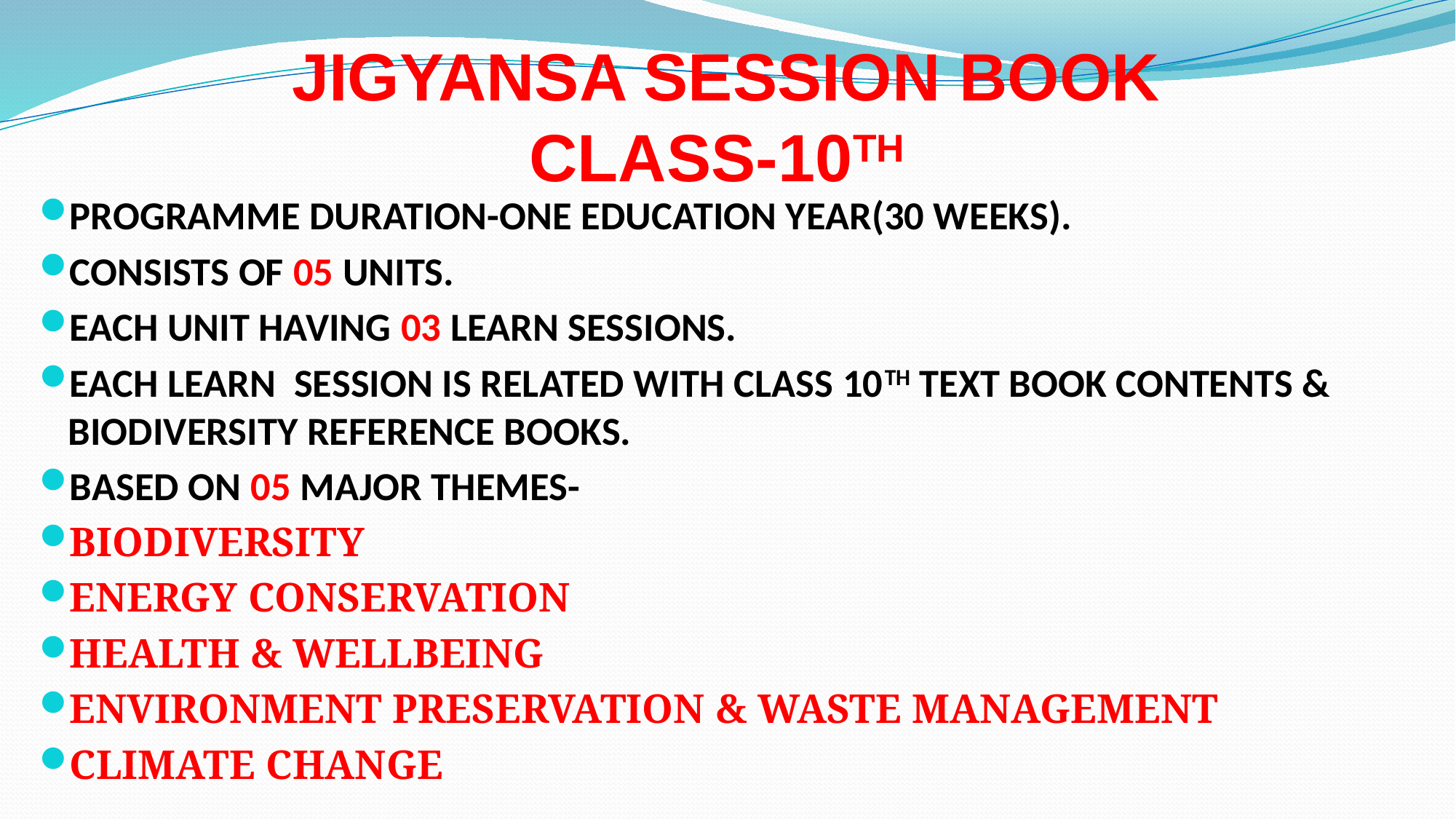

# JIGYANSA SESSION BOOK CLASS-10TH
PROGRAMME DURATION-ONE EDUCATION YEAR(30 WEEKS).
CONSISTS OF 05 UNITS.
EACH UNIT HAVING 03 LEARN SESSIONS.
EACH LEARN  SESSION IS RELATED WITH CLASS 10TH TEXT BOOK CONTENTS & BIODIVERSITY REFERENCE BOOKS.
BASED ON 05 MAJOR THEMES-
BIODIVERSITY
ENERGY CONSERVATION
HEALTH & WELLBEING
ENVIRONMENT PRESERVATION & WASTE MANAGEMENT
CLIMATE CHANGE